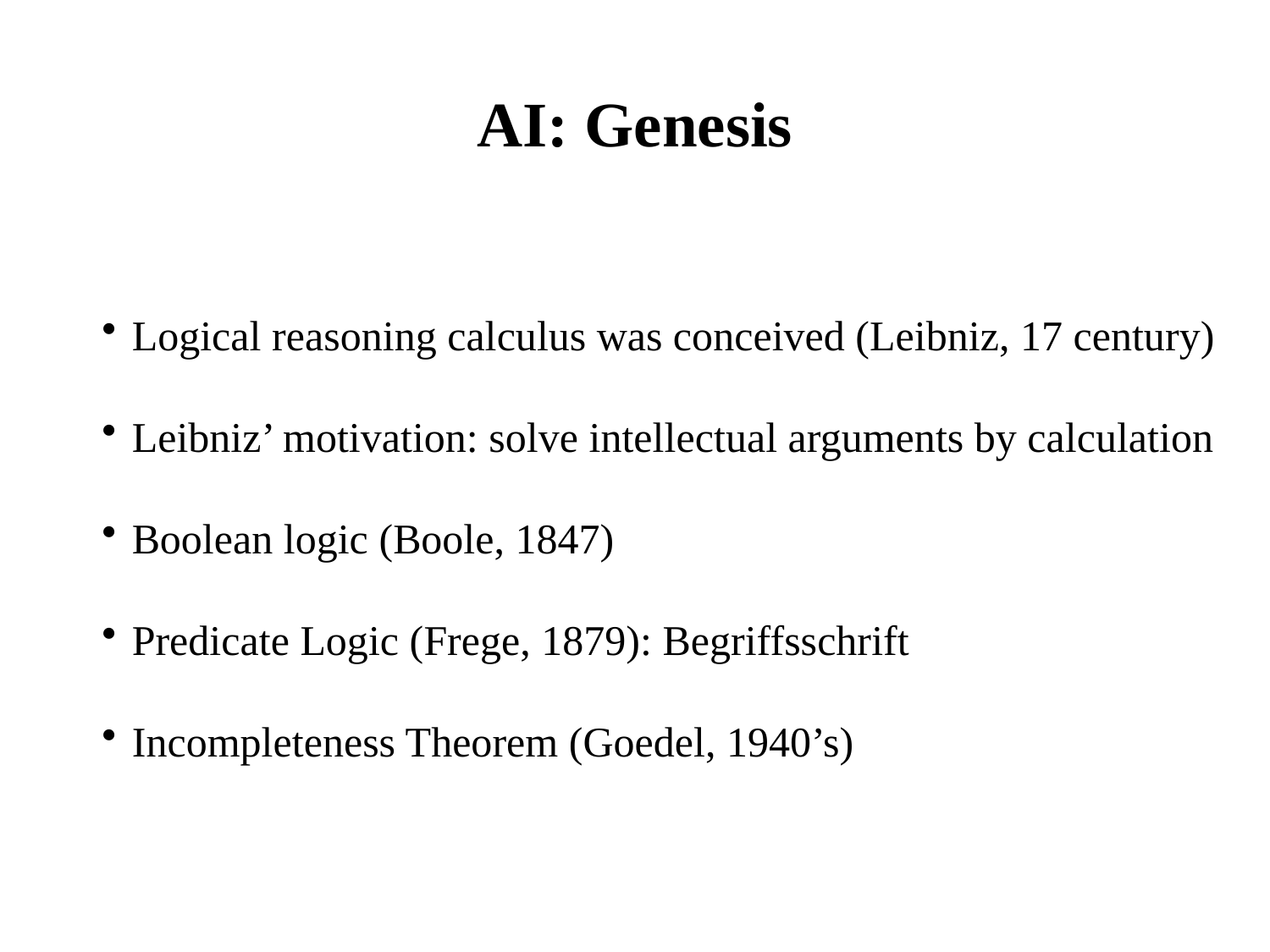

# AI: Genesis
Logical reasoning calculus was conceived (Leibniz, 17 century)

Leibniz’ motivation: solve intellectual arguments by calculation

Boolean logic (Boole, 1847)

Predicate Logic (Frege, 1879): Begriffsschrift

Incompleteness Theorem (Goedel, 1940’s)